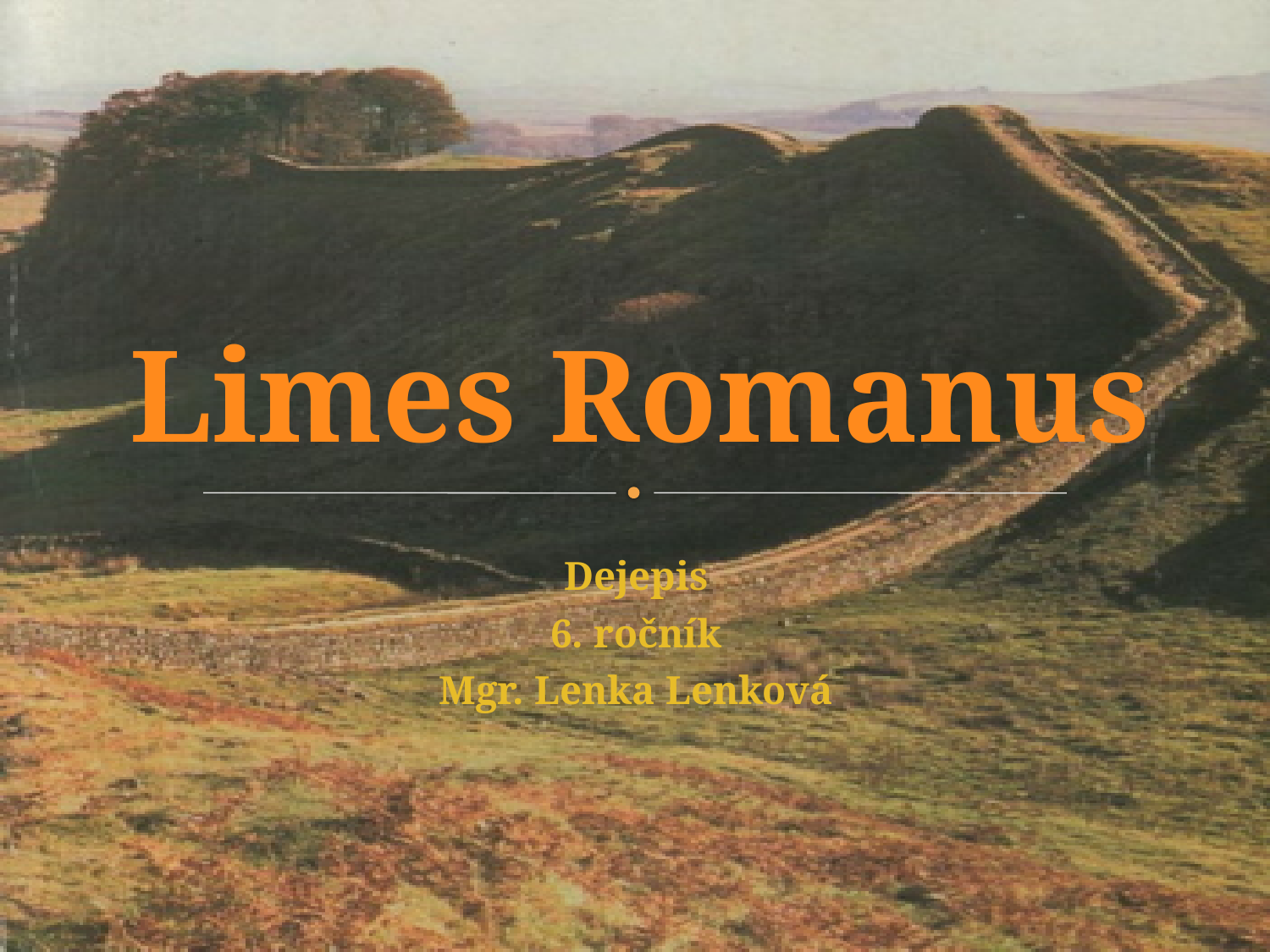

# Limes Romanus
Dejepis
6. ročník
Mgr. Lenka Lenková